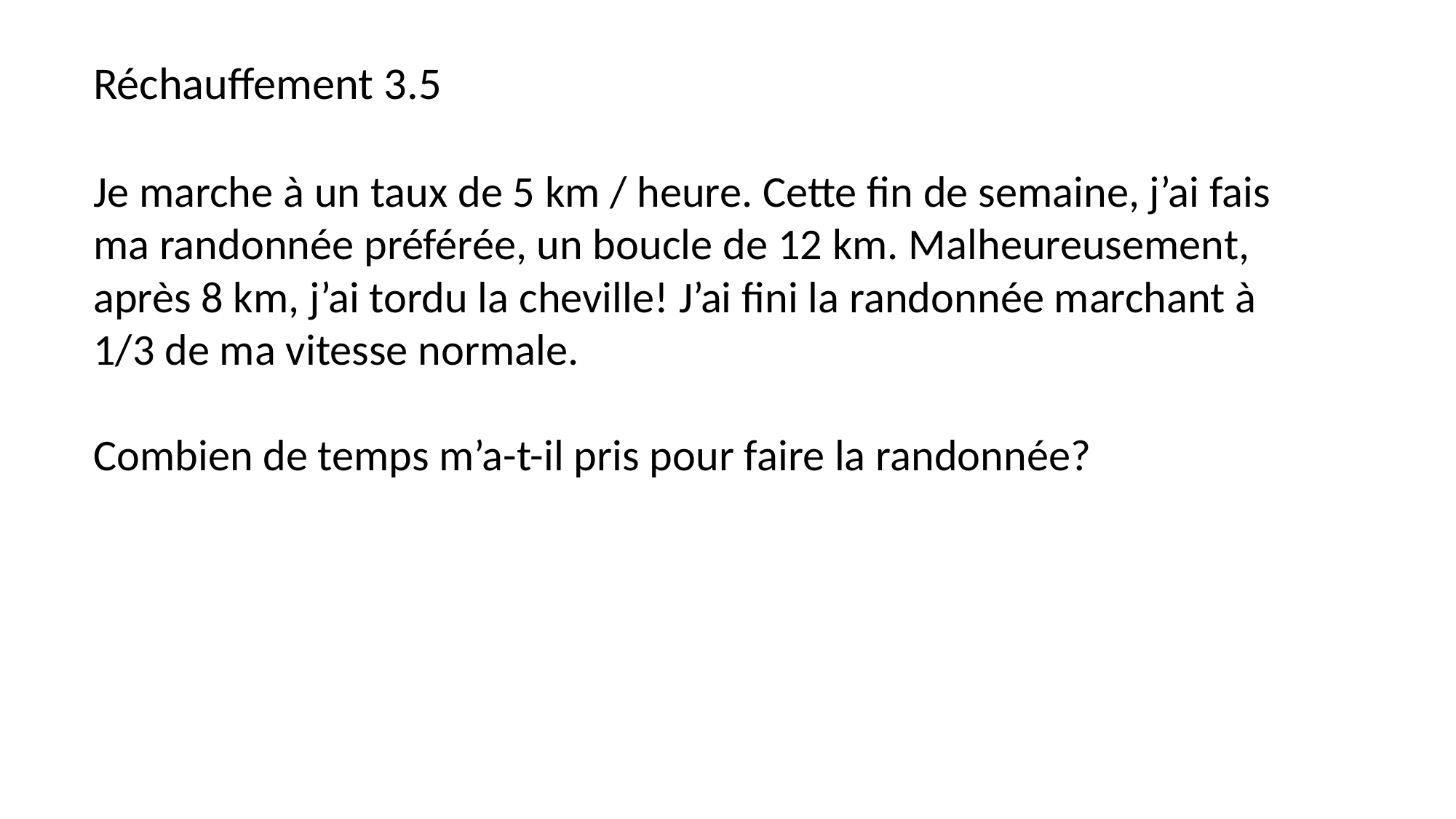

Réchauffement 3.5

Je marche à un taux de 5 km / heure. Cette fin de semaine, j’ai fais ma randonnée préférée, un boucle de 12 km. Malheureusement, après 8 km, j’ai tordu la cheville! J’ai fini la randonnée marchant à 1/3 de ma vitesse normale.

Combien de temps m’a-t-il pris pour faire la randonnée?